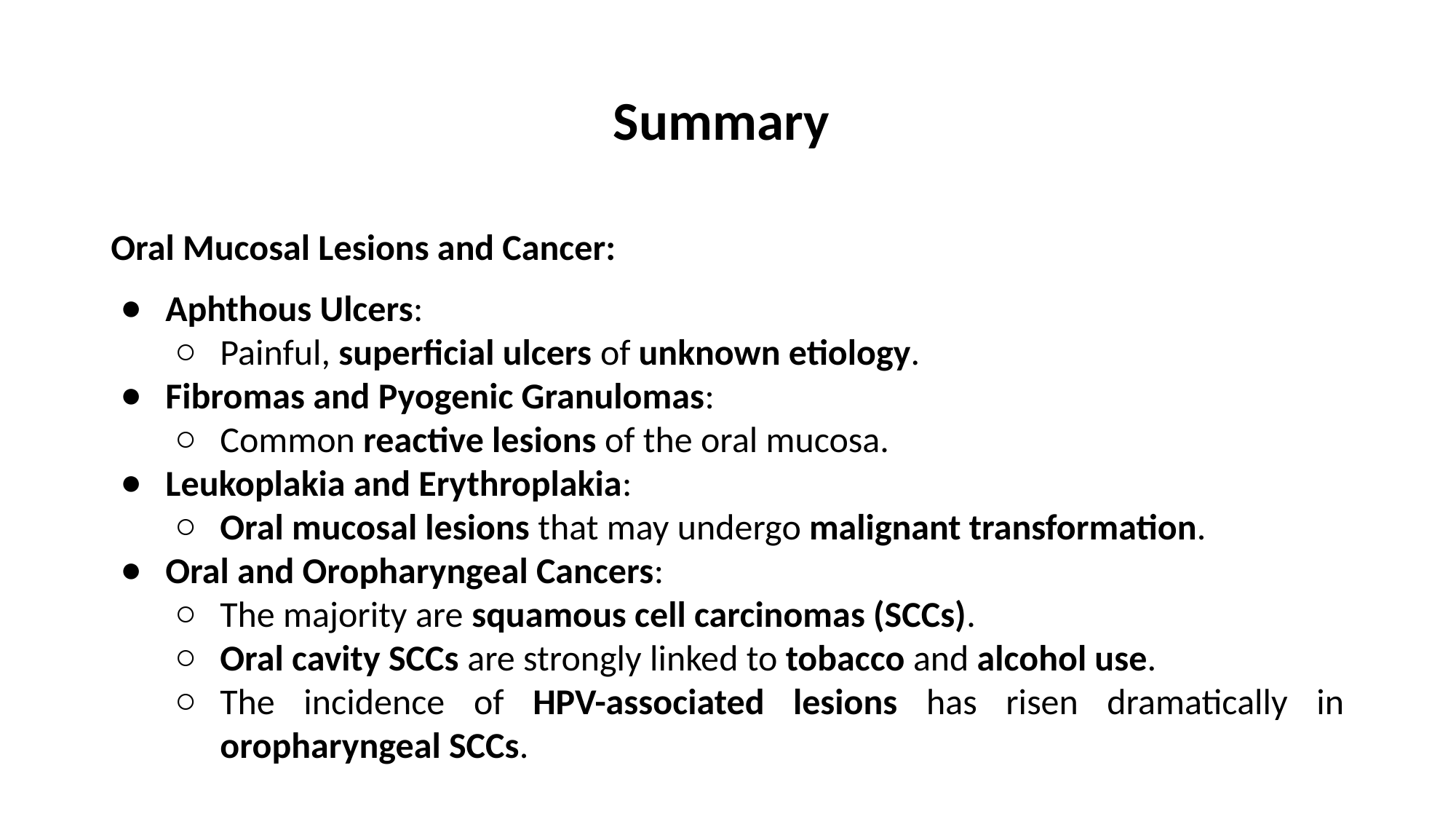

# Summary
Oral Mucosal Lesions and Cancer:
Aphthous Ulcers:
Painful, superficial ulcers of unknown etiology.
Fibromas and Pyogenic Granulomas:
Common reactive lesions of the oral mucosa.
Leukoplakia and Erythroplakia:
Oral mucosal lesions that may undergo malignant transformation.
Oral and Oropharyngeal Cancers:
The majority are squamous cell carcinomas (SCCs).
Oral cavity SCCs are strongly linked to tobacco and alcohol use.
The incidence of HPV-associated lesions has risen dramatically in oropharyngeal SCCs.